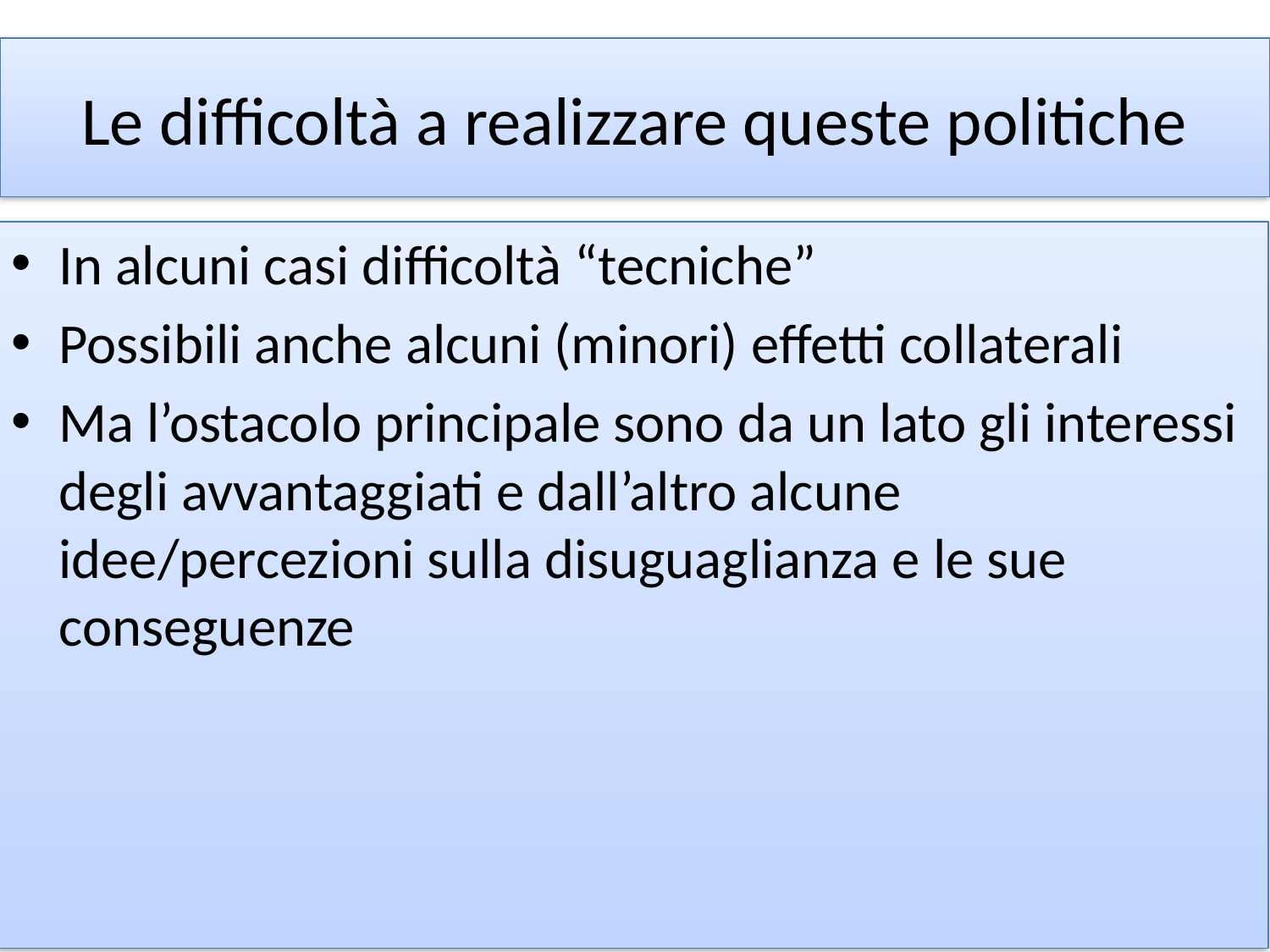

# Le difficoltà a realizzare queste politiche
In alcuni casi difficoltà “tecniche”
Possibili anche alcuni (minori) effetti collaterali
Ma l’ostacolo principale sono da un lato gli interessi degli avvantaggiati e dall’altro alcune idee/percezioni sulla disuguaglianza e le sue conseguenze